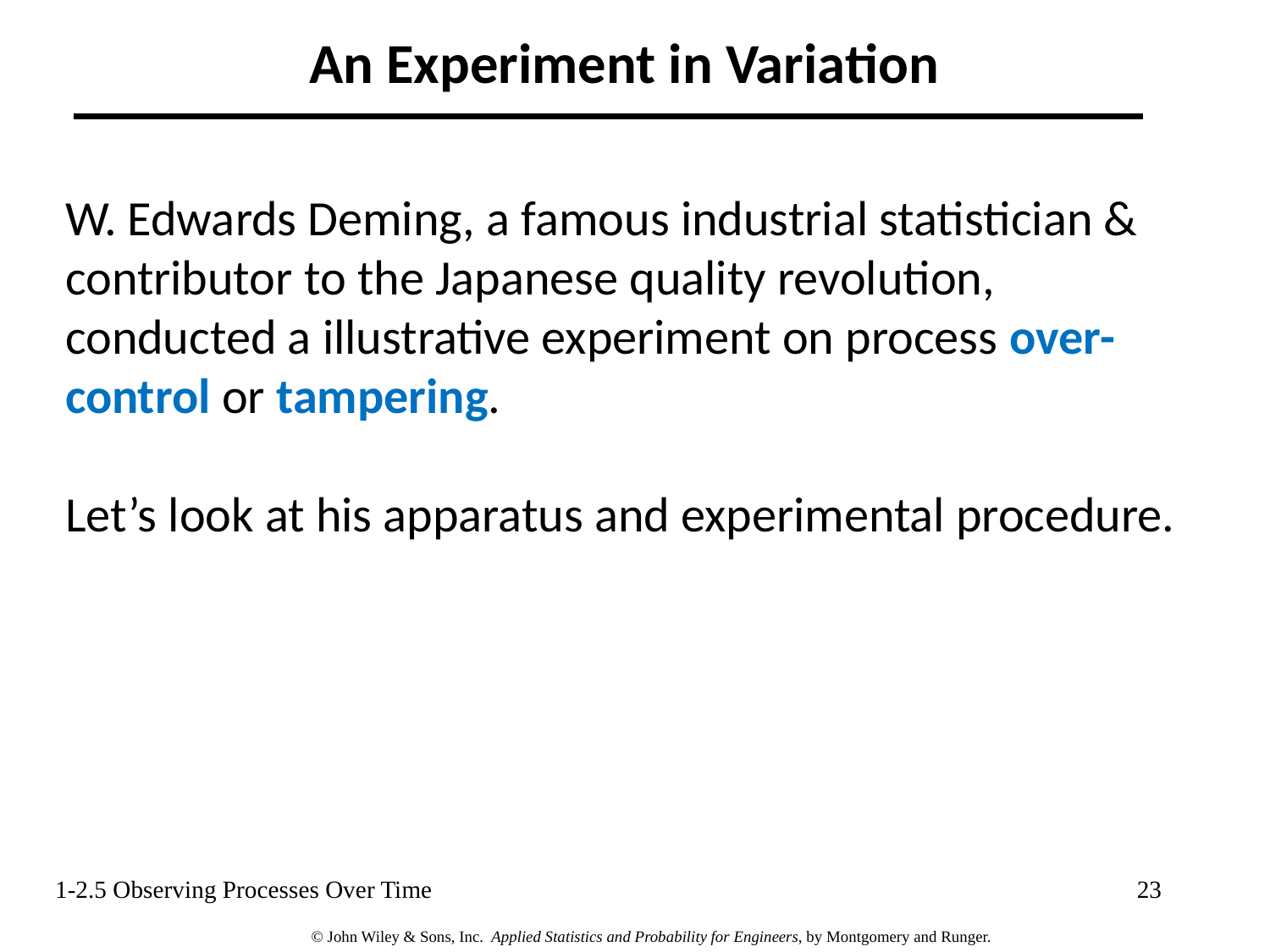

An Experiment in Variation
W. Edwards Deming, a famous industrial statistician & contributor to the Japanese quality revolution, conducted a illustrative experiment on process over-control or tampering.

Let’s look at his apparatus and experimental procedure.
1-2.5 Observing Processes Over Time
23
© John Wiley & Sons, Inc.  Applied Statistics and Probability for Engineers, by Montgomery and Runger.